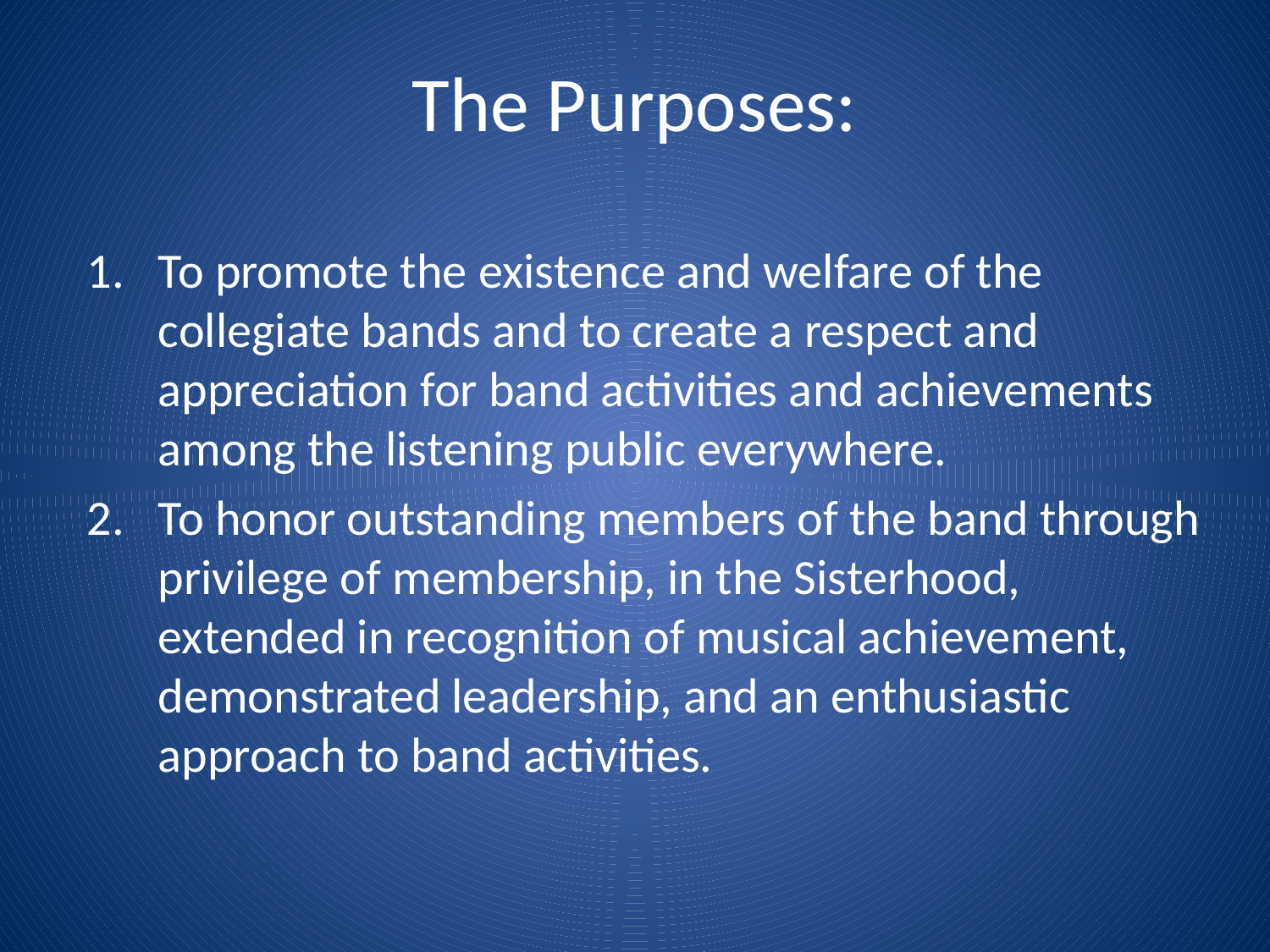

# The Purposes:
To promote the existence and welfare of the collegiate bands and to create a respect and appreciation for band activities and achievements among the listening public everywhere.
To honor outstanding members of the band through privilege of membership, in the Sisterhood, extended in recognition of musical achievement, demonstrated leadership, and an enthusiastic approach to band activities.